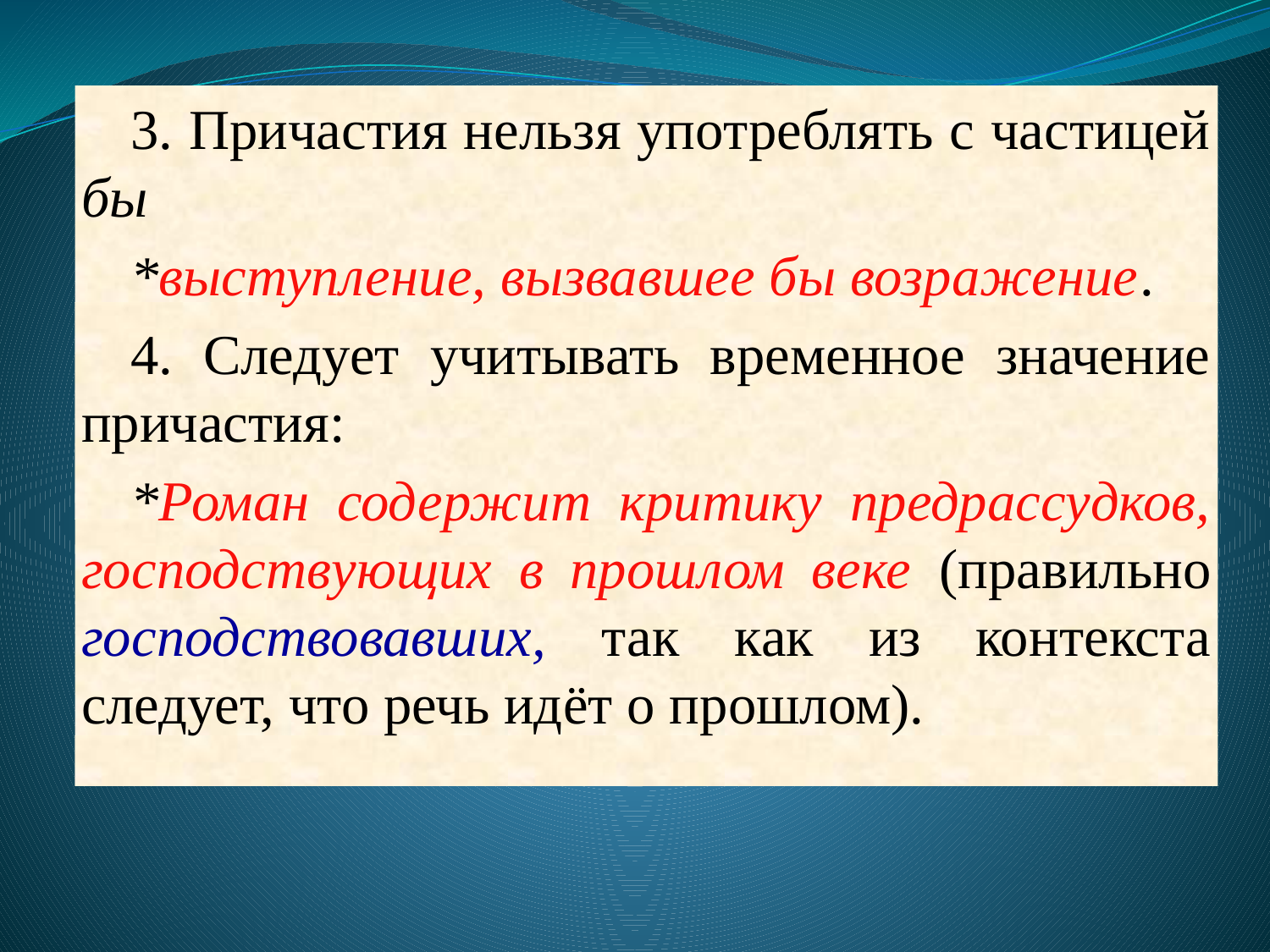

3. Причастия нельзя употреблять с частицей бы
*выступление, вызвавшее бы возражение.
4. Следует учитывать временное значение причастия:
*Роман содержит критику предрассудков, господствующих в прошлом веке (правильно господствовавших, так как из контекста следует, что речь идёт о прошлом).